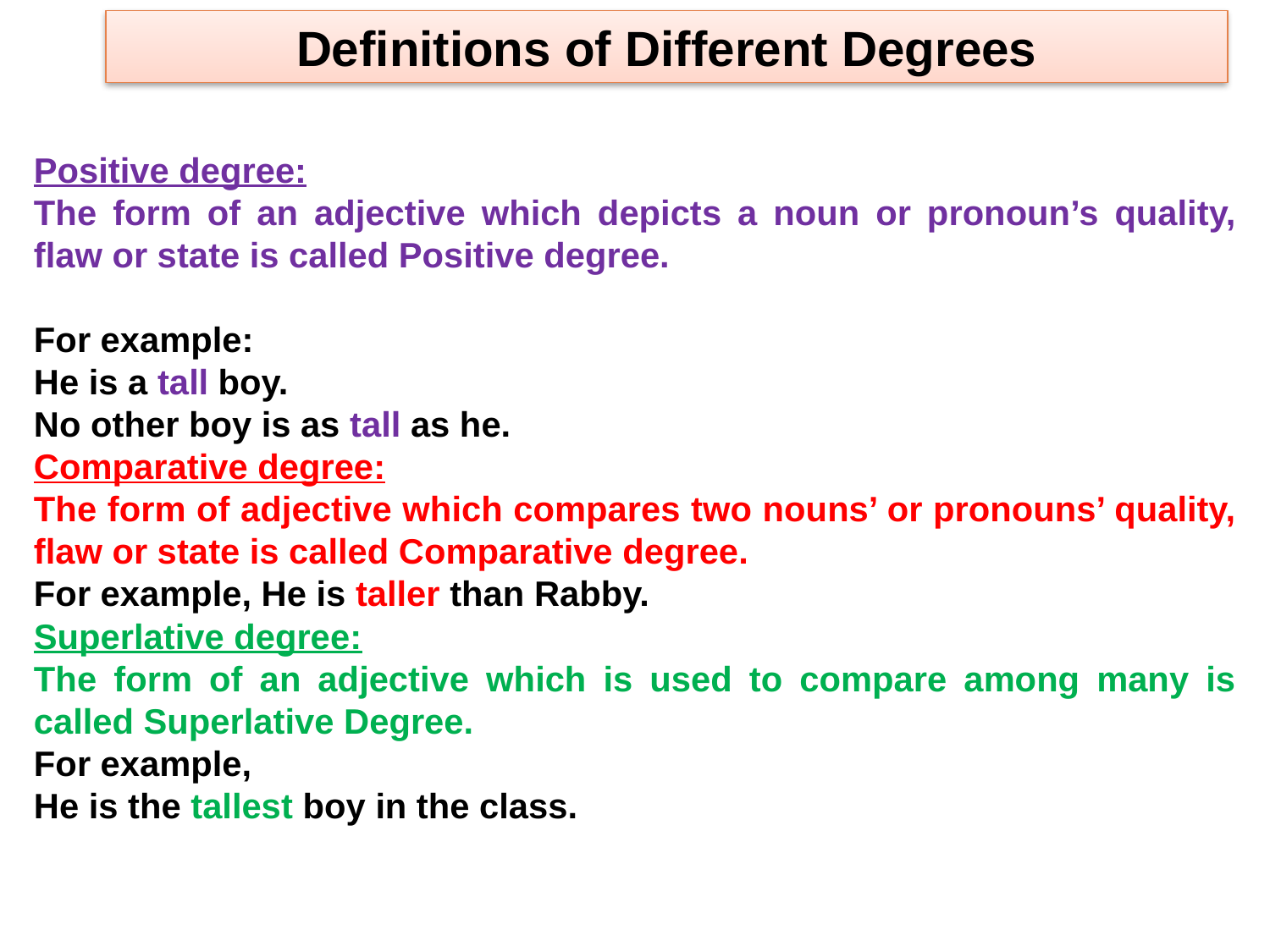

Definitions of Different Degrees
Positive degree:
The form of an adjective which depicts a noun or pronoun’s quality, flaw or state is called Positive degree.

For example:
He is a tall boy.
No other boy is as tall as he.
Comparative degree:
The form of adjective which compares two nouns’ or pronouns’ quality, flaw or state is called Comparative degree.
For example, He is taller than Rabby.
Superlative degree:
The form of an adjective which is used to compare among many is called Superlative Degree.
For example,
He is the tallest boy in the class.